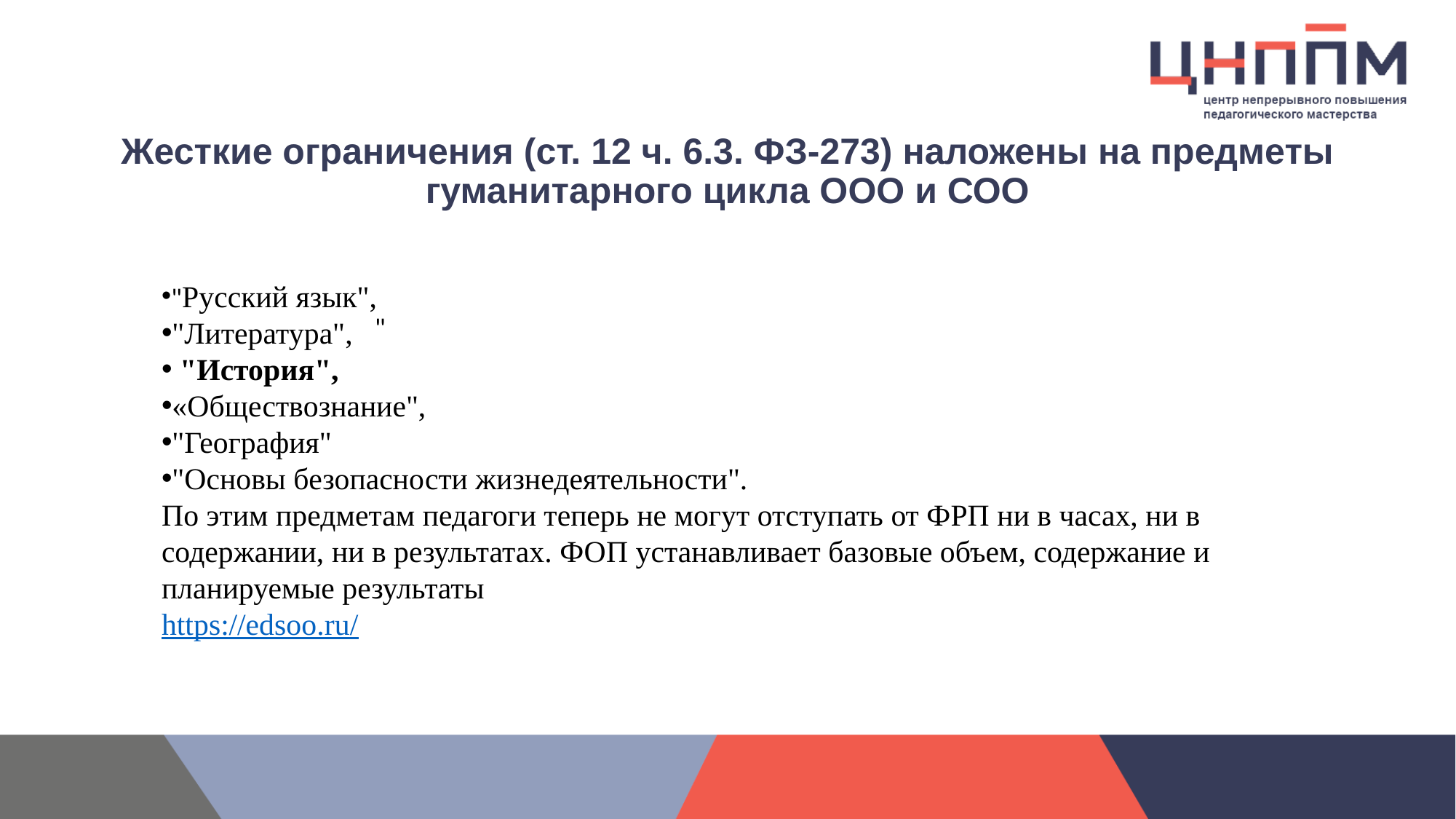

# Жесткие ограничения (ст. 12 ч. 6.3. ФЗ-273) наложены на предметы гуманитарного цикла ООО и СОО
"Русский язык",
"Литература",
 "История",
«Обществознание",
"География"
"Основы безопасности жизнедеятельности".
По этим предметам педагоги теперь не могут отступать от ФРП ни в часах, ни в содержании, ни в результатах. ФОП устанавливает базовые объем, содержание и планируемые результаты
https://edsoo.ru/

"